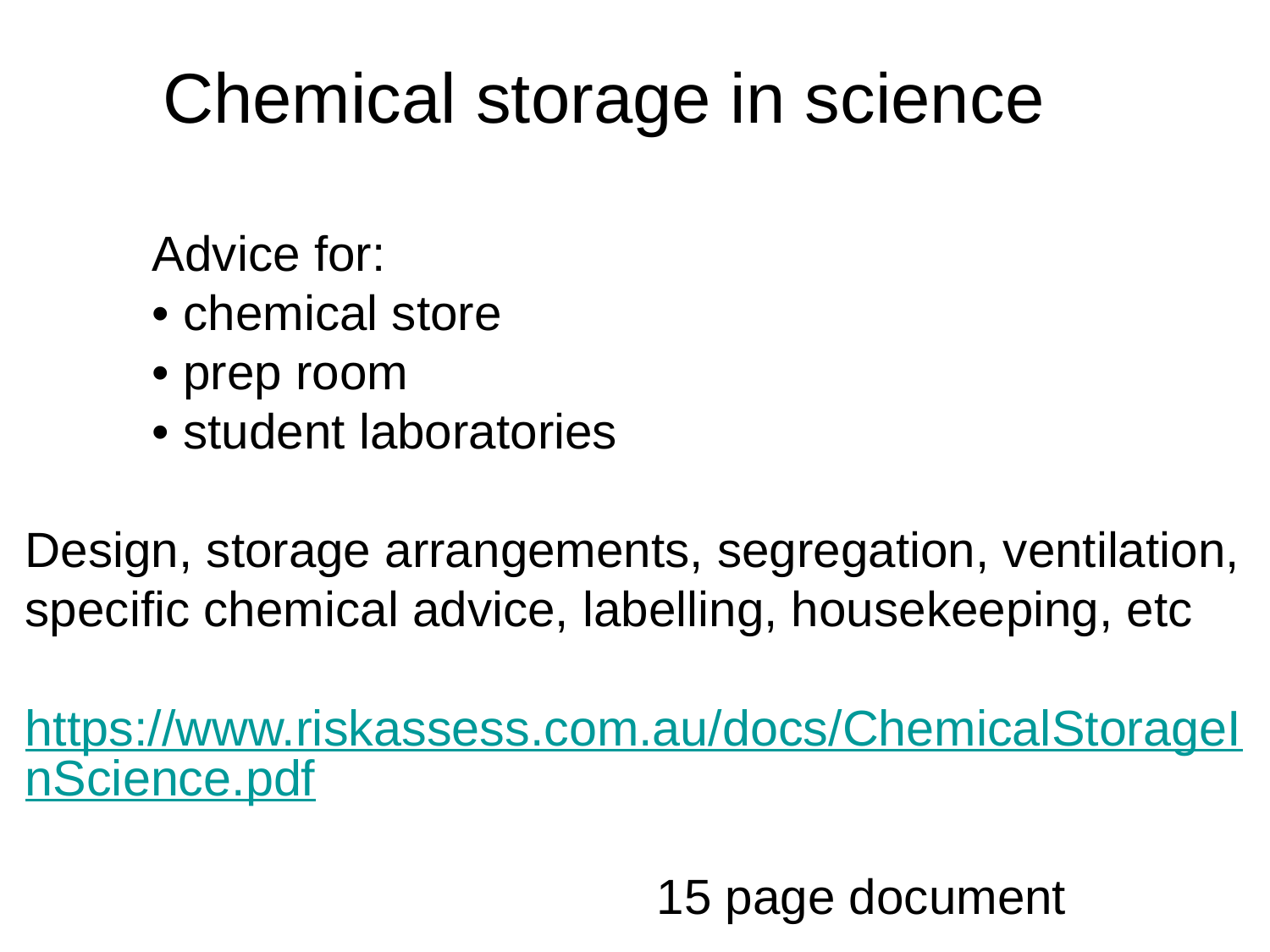

# Chemical storage in science Advice for: • chemical store • prep room • student laboratories Design, storage arrangements, segregation, ventilation, specific chemical advice, labelling, housekeeping, etc https://www.riskassess.com.au/docs/ChemicalStorageInScience.pdf 15 page document